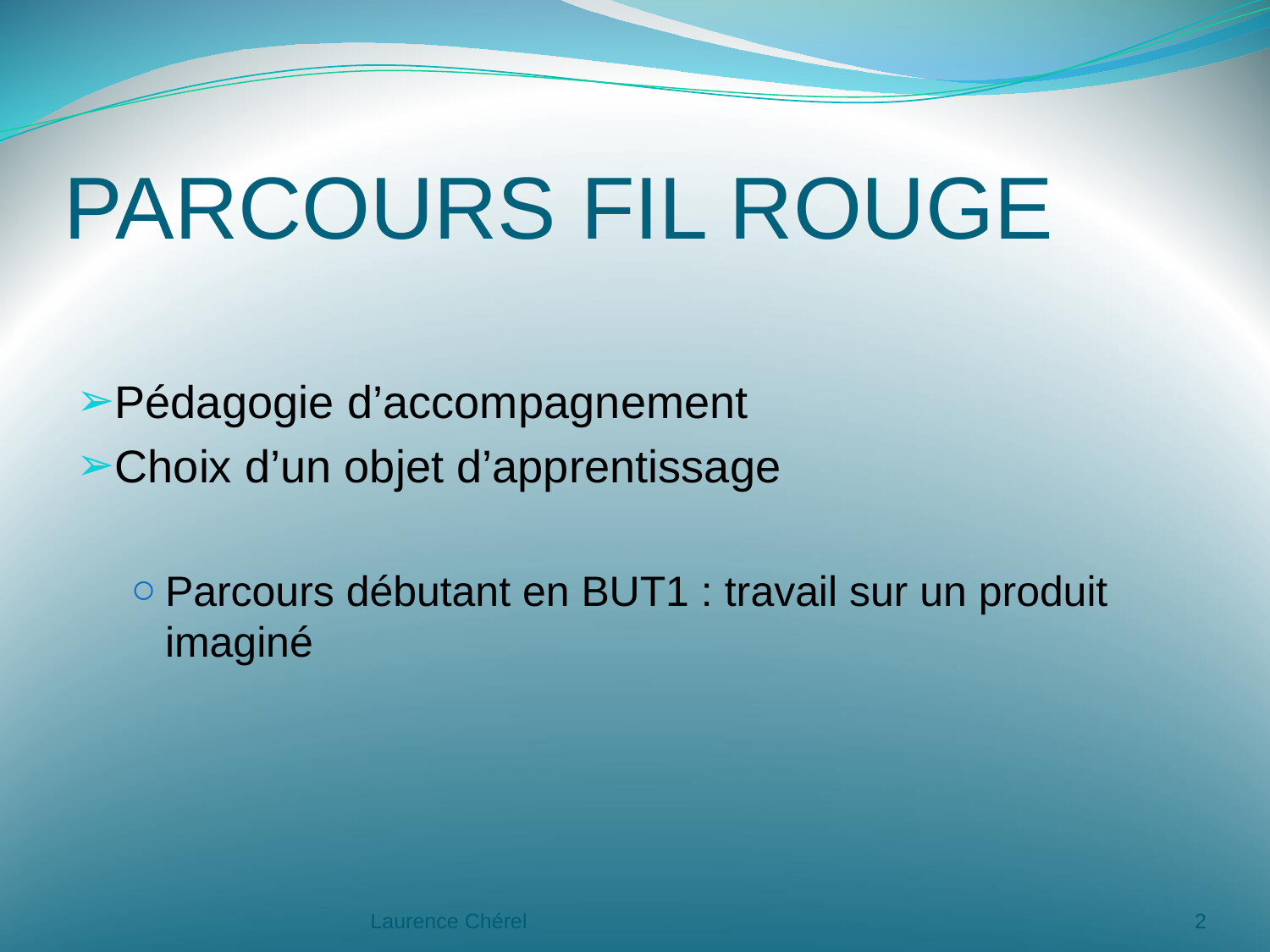

# PARCOURS FIL ROUGE
Pédagogie d’accompagnement
Choix d’un objet d’apprentissage

Parcours débutant en BUT1 : travail sur un produit imaginé

Laurence Chérel
2